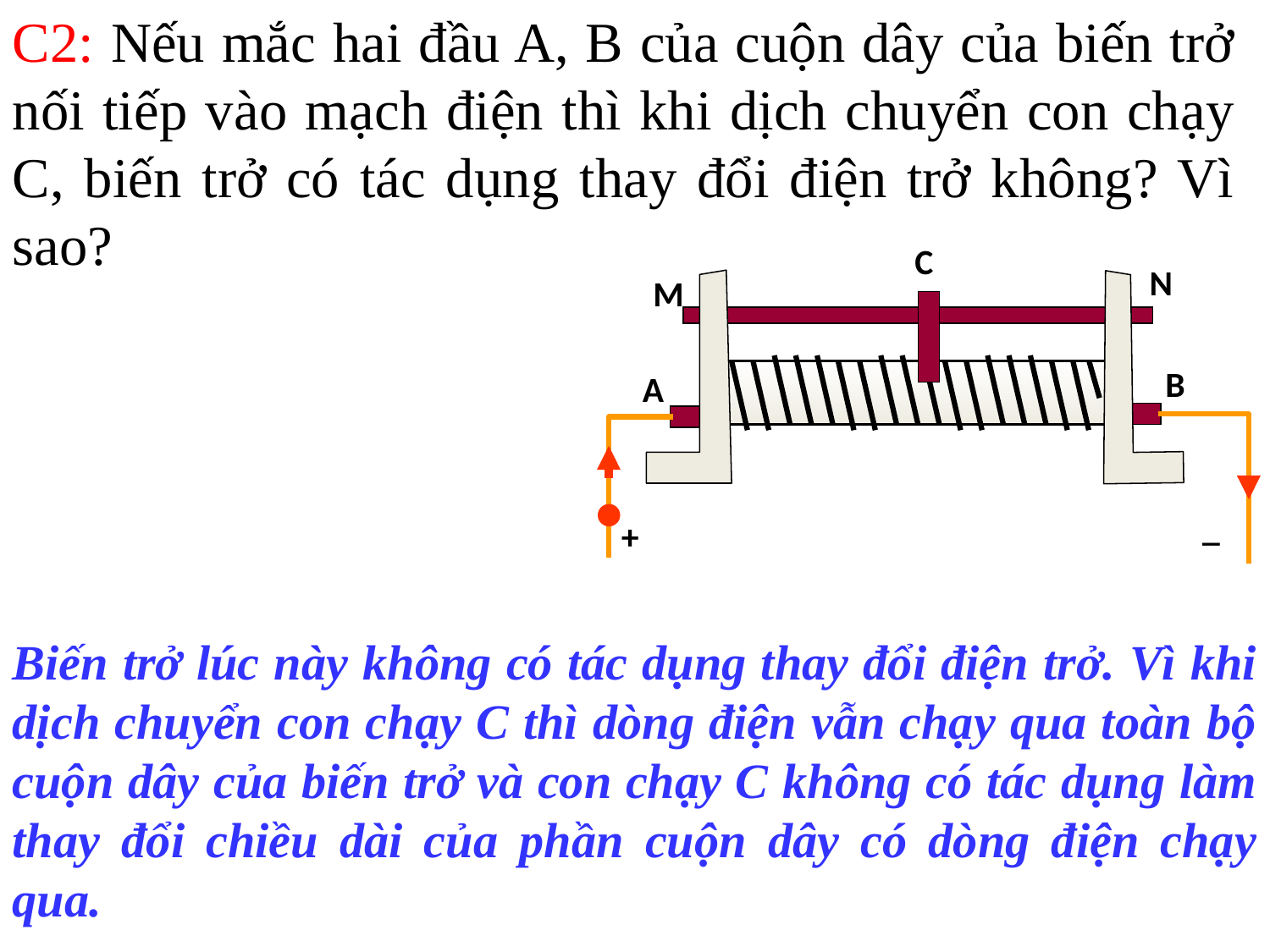

C2: Nếu mắc hai đầu A, B của cuộn dây của biến trở nối tiếp vào mạch điện thì khi dịch chuyển con chạy C, biến trở có tác dụng thay đổi điện trở không? Vì sao?
C
N
M

B
A

_

+
Biến trở lúc này không có tác dụng thay đổi điện trở. Vì khi dịch chuyển con chạy C thì dòng điện vẫn chạy qua toàn bộ cuộn dây của biến trở và con chạy C không có tác dụng làm thay đổi chiều dài của phần cuộn dây có dòng điện chạy qua.